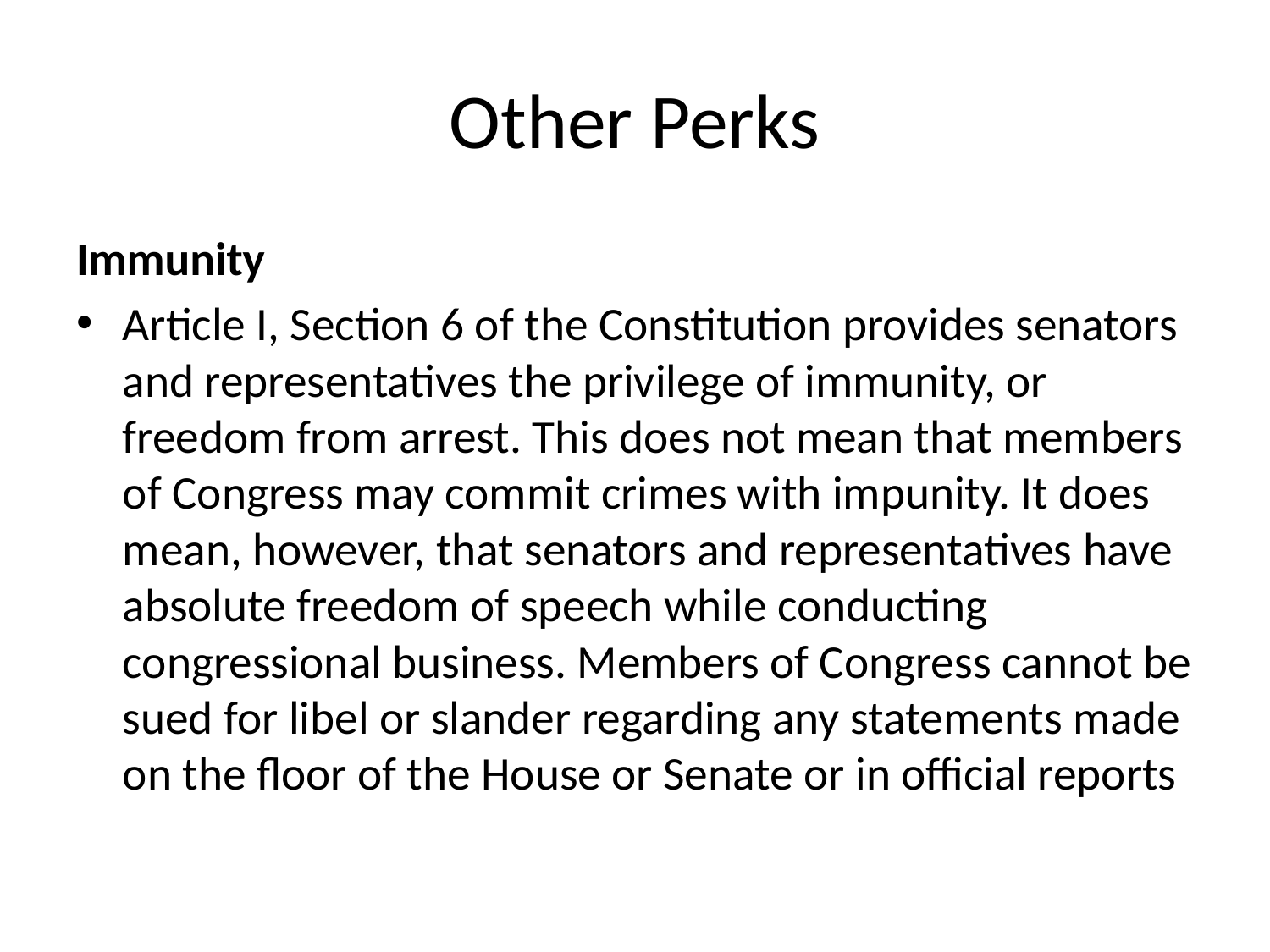

# Other Perks
Immunity
Article I, Section 6 of the Constitution provides senators and representatives the privilege of immunity, or freedom from arrest. This does not mean that members of Congress may commit crimes with impunity. It does mean, however, that senators and representatives have absolute freedom of speech while conducting congressional business. Members of Congress cannot be sued for libel or slander regarding any statements made on the floor of the House or Senate or in official reports